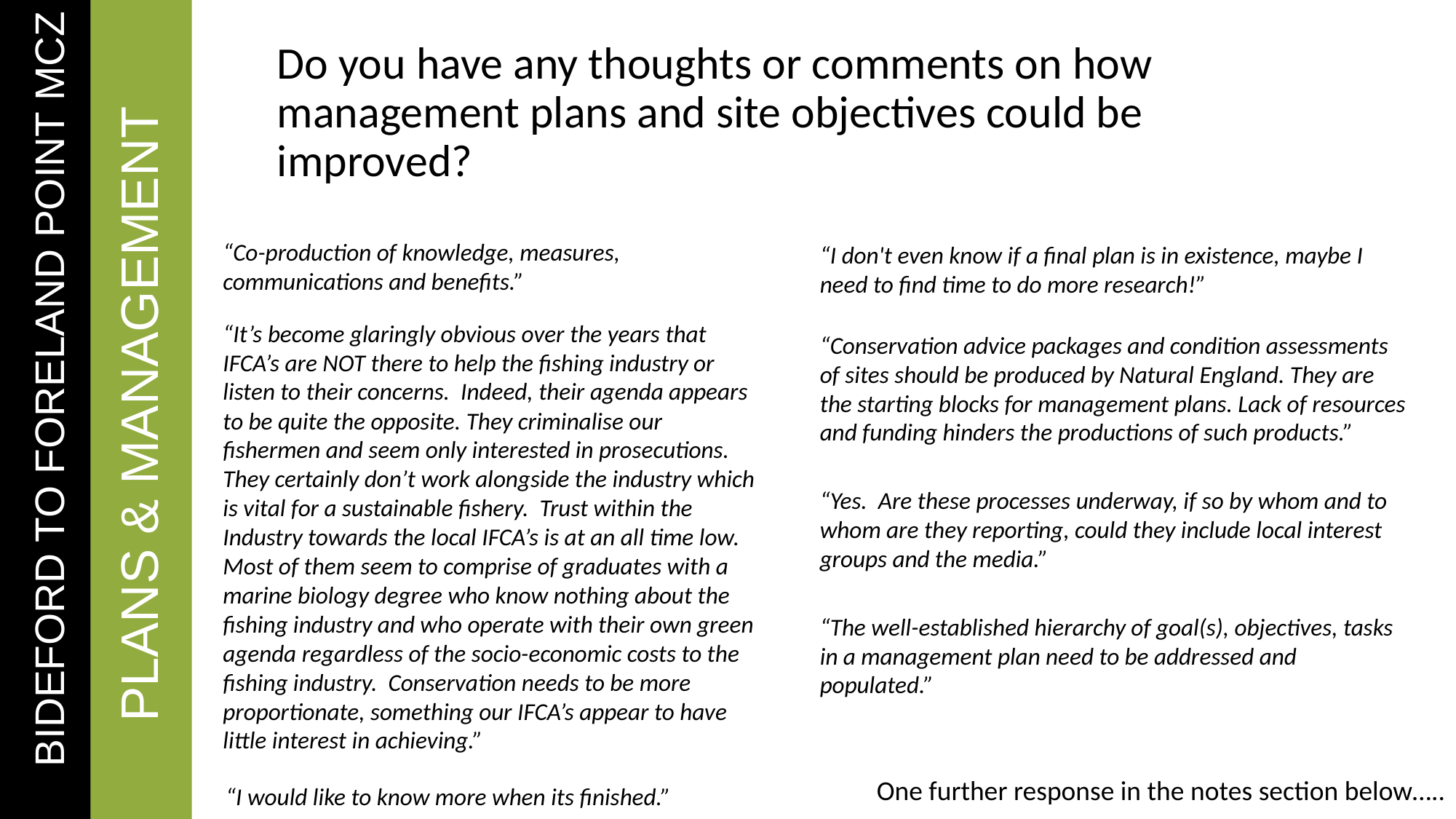

# Do you have any thoughts or comments on how management plans and site objectives could be improved?
“Co-production of knowledge, measures, communications and benefits.”
“I don't even know if a final plan is in existence, maybe I need to find time to do more research!”
“It’s become glaringly obvious over the years that IFCA’s are NOT there to help the fishing industry or listen to their concerns.  Indeed, their agenda appears to be quite the opposite. They criminalise our fishermen and seem only interested in prosecutions.  They certainly don’t work alongside the industry which is vital for a sustainable fishery.  Trust within the Industry towards the local IFCA’s is at an all time low.  Most of them seem to comprise of graduates with a marine biology degree who know nothing about the fishing industry and who operate with their own green agenda regardless of the socio-economic costs to the fishing industry.  Conservation needs to be more proportionate, something our IFCA’s appear to have little interest in achieving.”
“Conservation advice packages and condition assessments of sites should be produced by Natural England. They are the starting blocks for management plans. Lack of resources and funding hinders the productions of such products.”
…BIDEFORD TO FORELAND POINT MCZ
	PLANS & MANAGEMENT
“Yes.  Are these processes underway, if so by whom and to whom are they reporting, could they include local interest groups and the media.”
“The well-established hierarchy of goal(s), objectives, tasks in a management plan need to be addressed and populated.”
One further response in the notes section below…..
“I would like to know more when its finished.”